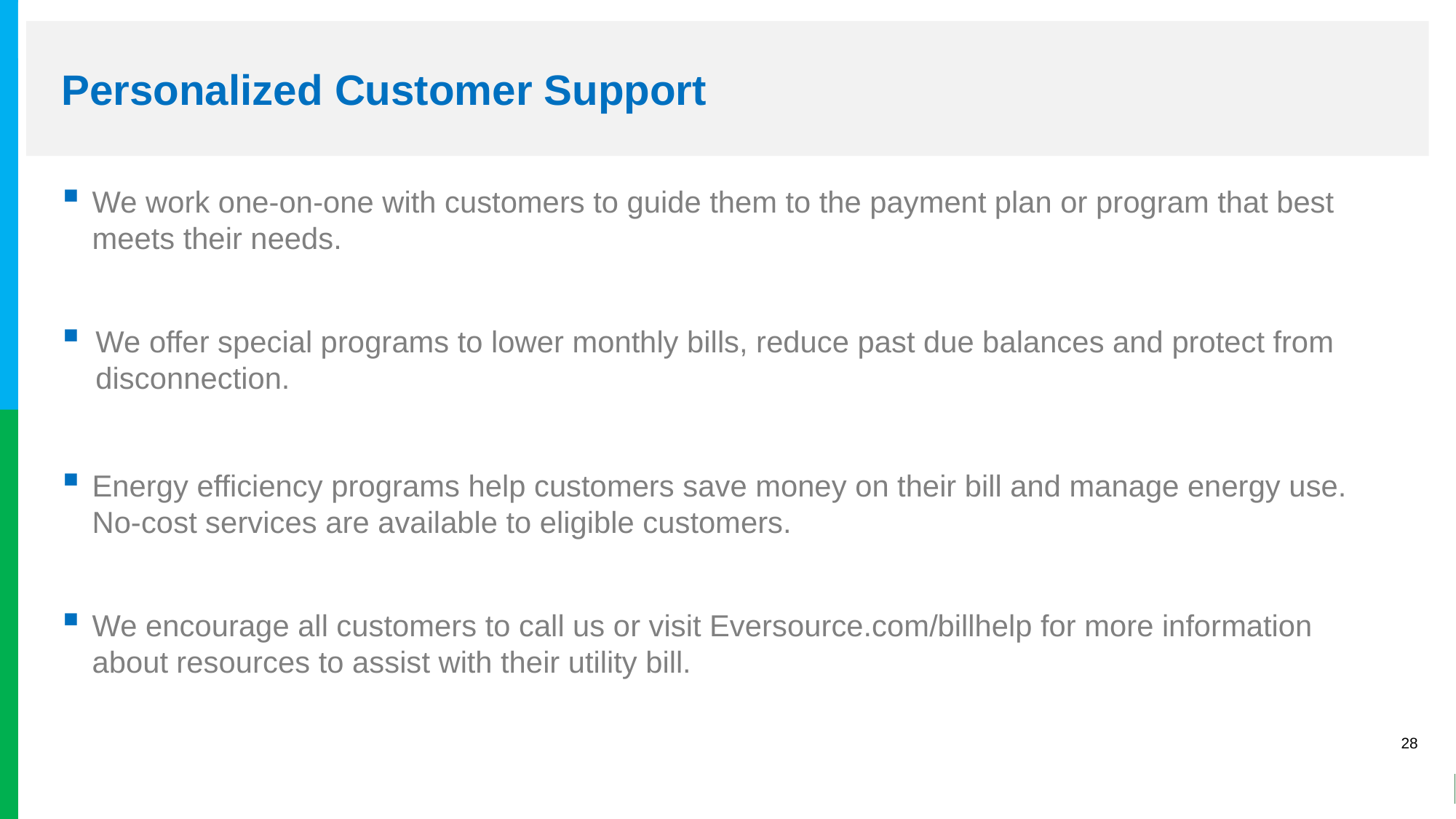

# Personalized Customer Support
We work one-on-one with customers to guide them to the payment plan or program that best meets their needs.

We offer special programs to lower monthly bills, reduce past due balances and protect from disconnection.

Energy efficiency programs help customers save money on their bill and manage energy use. No-cost services are available to eligible customers.

We encourage all customers to call us or visit Eversource.com/billhelp for more information about resources to assist with their utility bill.

28

28